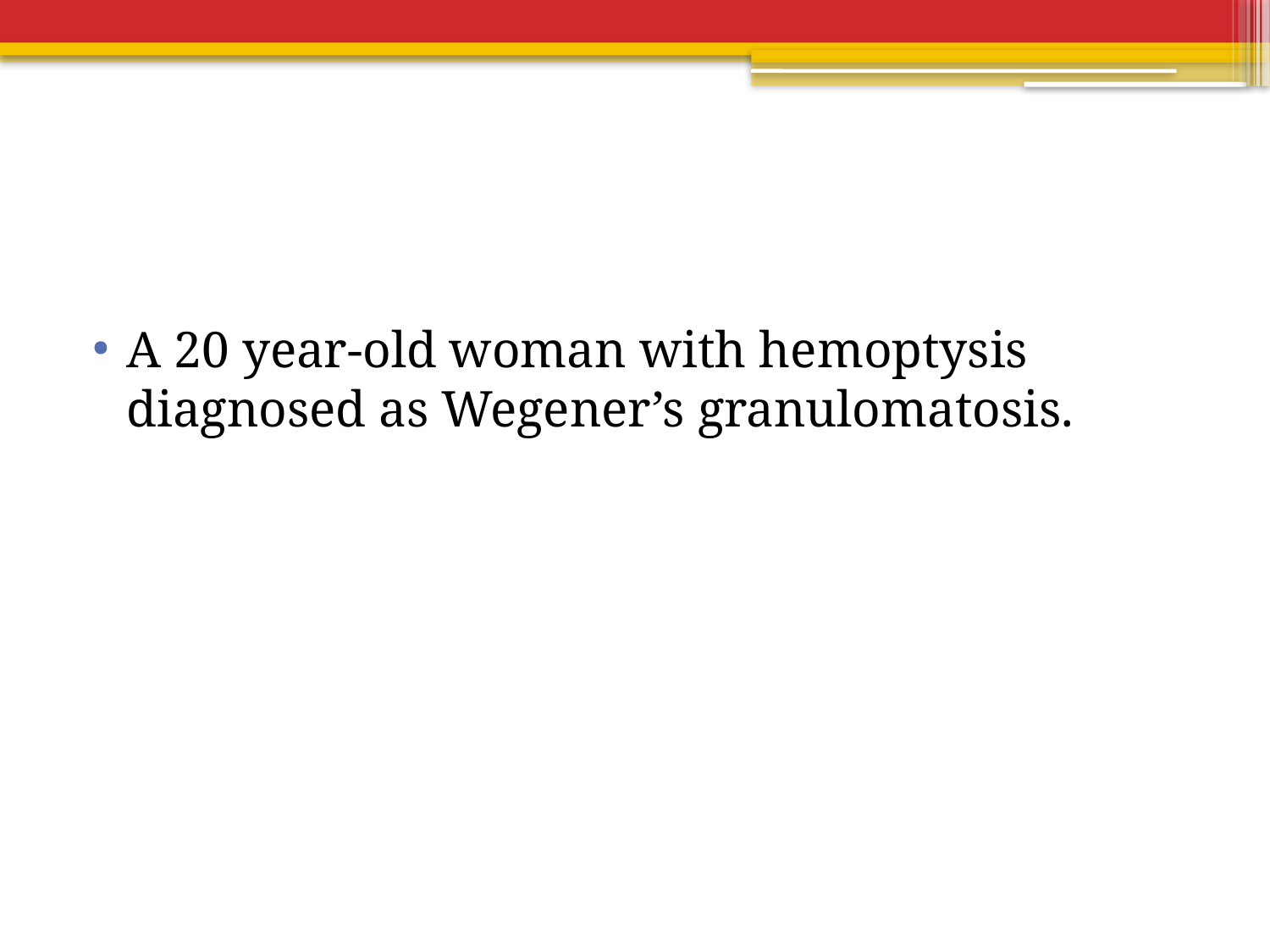

#
A 20 year-old woman with hemoptysis  diagnosed as Wegener’s granulomatosis.